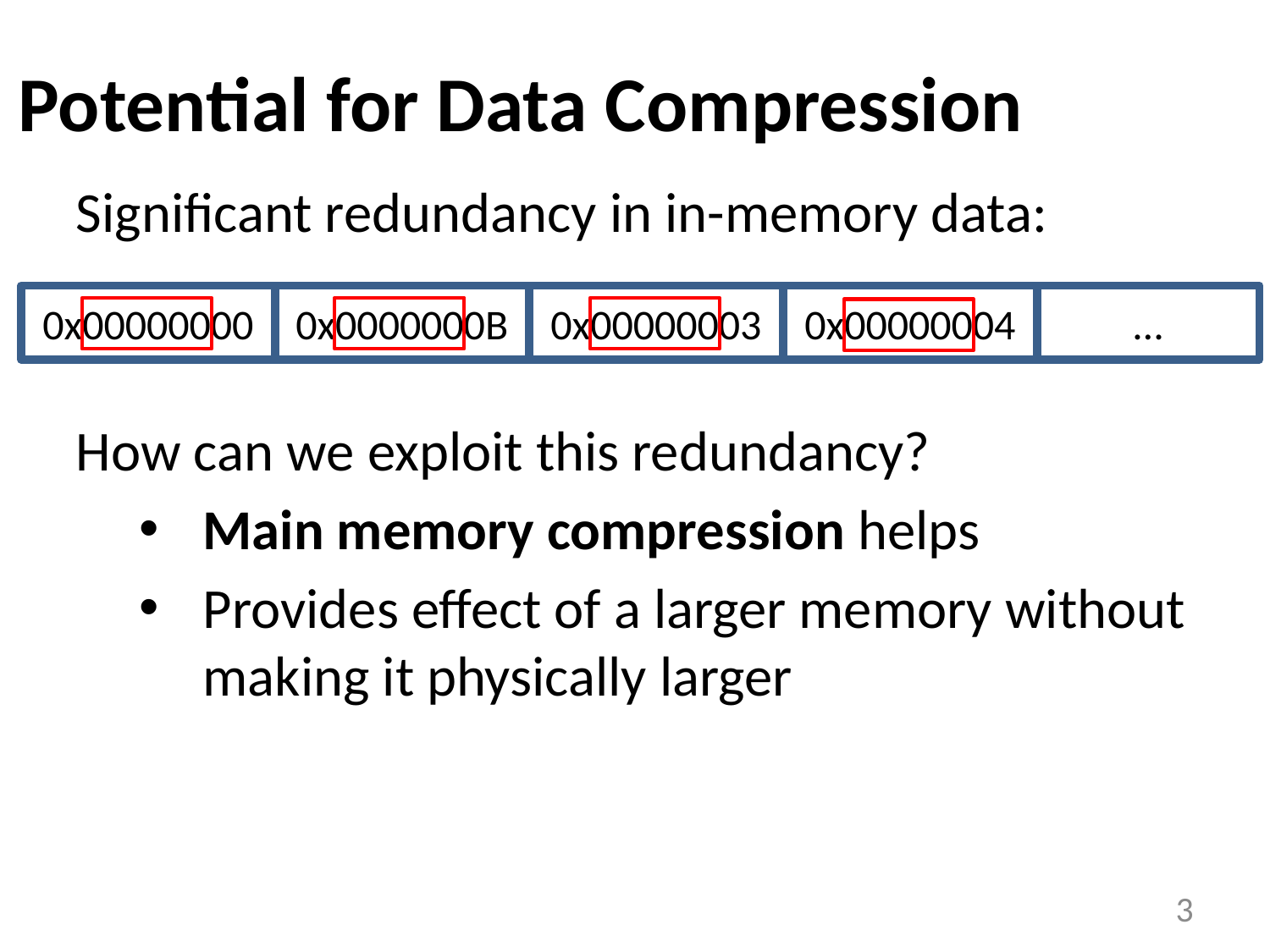

# Potential for Data Compression
Significant redundancy in in-memory data:
0x00000000
0x0000000B
0x00000003
0x00000004
…

How can we exploit this redundancy?
Main memory compression helps
Provides effect of a larger memory without making it physically larger

3